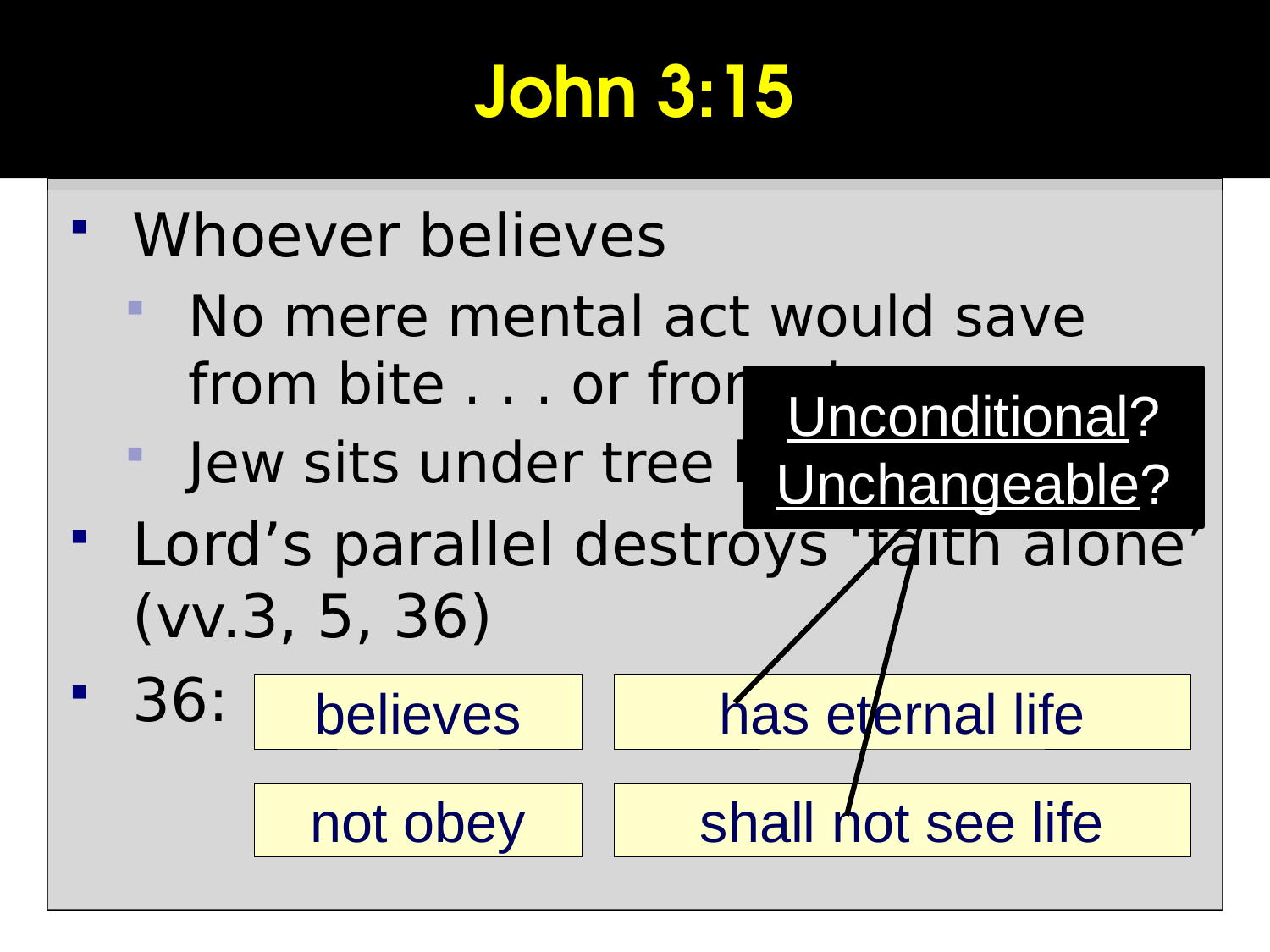

# John 3:15

Whoever believes
No mere mental act would save from bite . . . or from sin
Jew sits under tree believing . . .
Lord’s parallel destroys ‘faith alone’ (vv.3, 5, 36)
36:

Unconditional?
Unchangeable?
believes
has eternal life
not obey
shall not see life